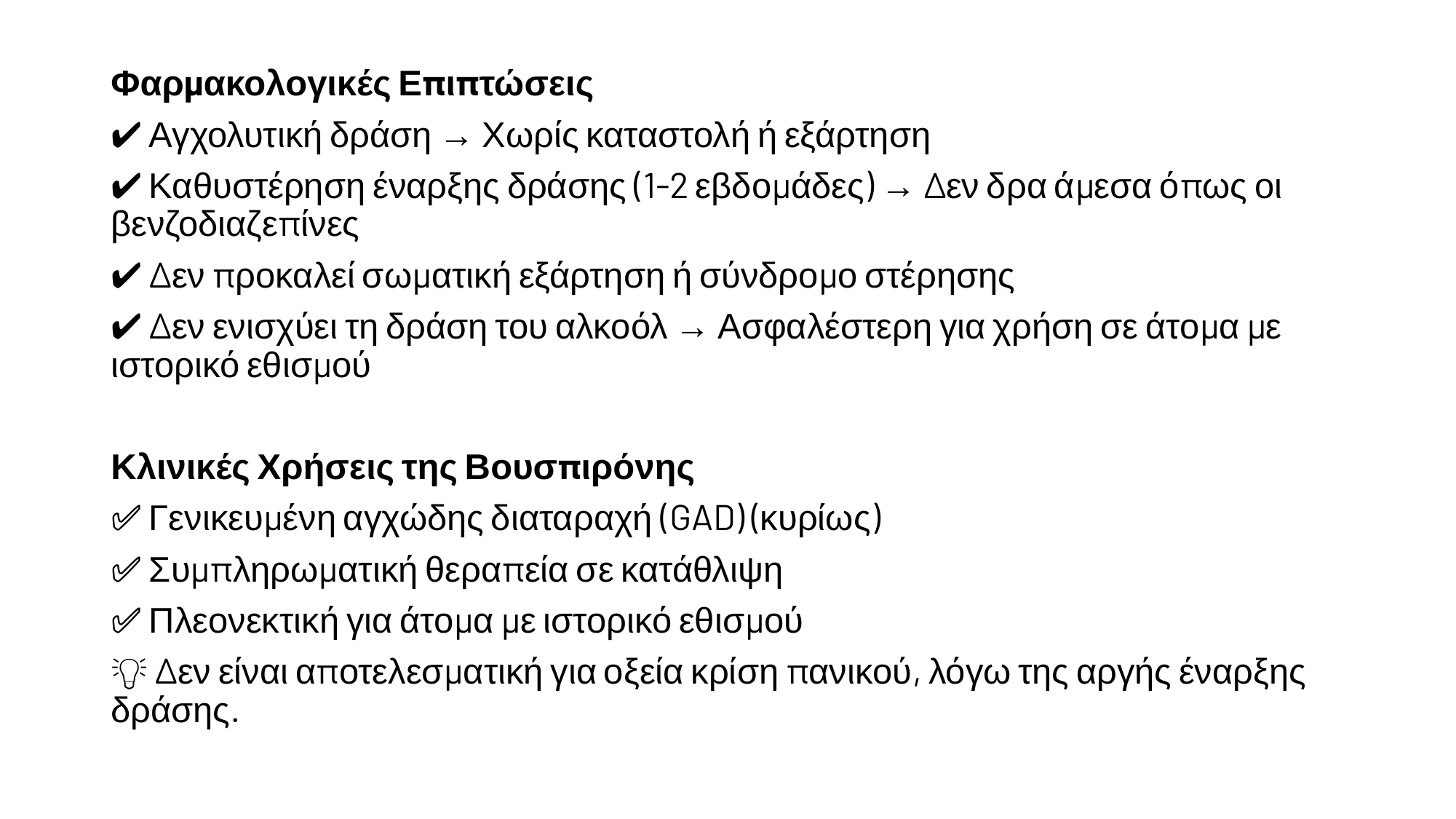

Φαρμακολογικές Επιπτώσεις
✔ Αγχολυτική δράση → Χωρίς καταστολή ή εξάρτηση
✔ Καθυστέρηση έναρξης δράσης (1-2 εβδομάδες) → Δεν δρα άμεσα όπως οι βενζοδιαζεπίνες
✔ Δεν προκαλεί σωματική εξάρτηση ή σύνδρομο στέρησης
✔ Δεν ενισχύει τη δράση του αλκοόλ → Ασφαλέστερη για χρήση σε άτομα με ιστορικό εθισμού

Κλινικές Χρήσεις της Βουσπιρόνης
✅ Γενικευμένη αγχώδης διαταραχή (GAD) (κυρίως)
✅ Συμπληρωματική θεραπεία σε κατάθλιψη
✅ Πλεονεκτική για άτομα με ιστορικό εθισμού
💡 Δεν είναι αποτελεσματική για οξεία κρίση πανικού, λόγω της αργής έναρξης δράσης.